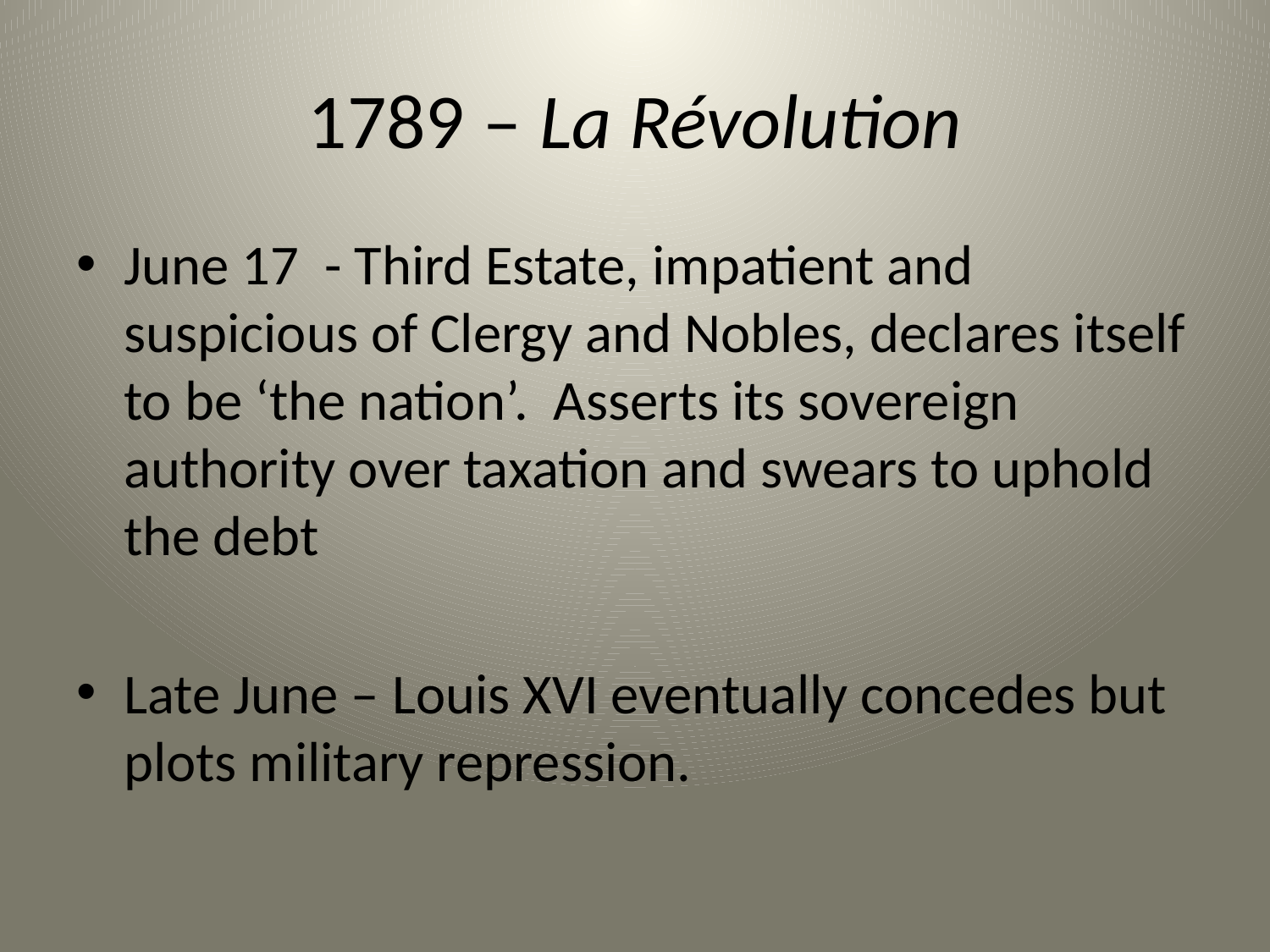

# 1789 – La Révolution
June 17  - Third Estate, impatient and suspicious of Clergy and Nobles, declares itself to be ‘the nation’.  Asserts its sovereign authority over taxation and swears to uphold the debt

Late June – Louis XVI eventually concedes but plots military repression.